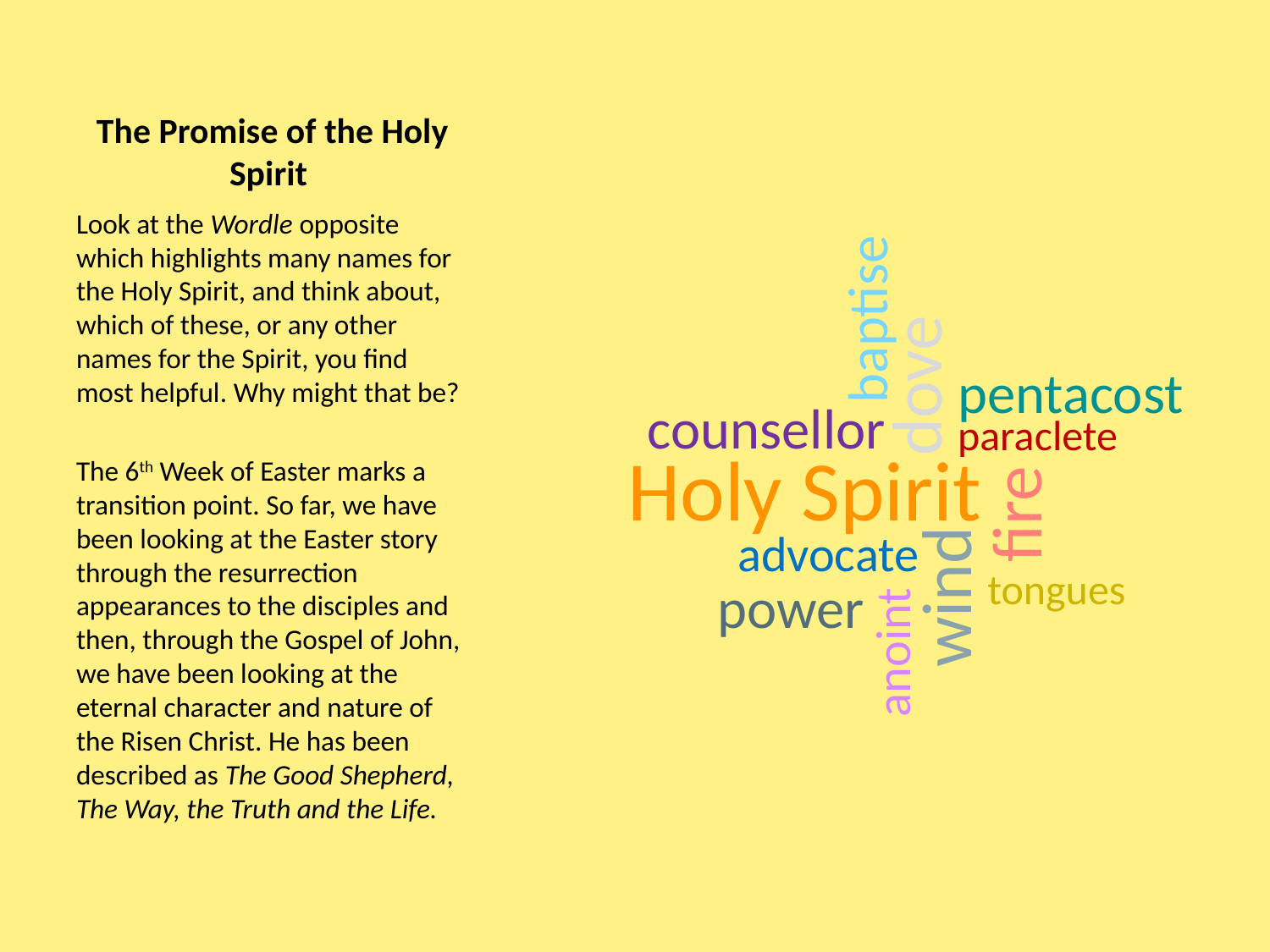

# The Promise of the Holy Spirit
Look at the Wordle opposite which highlights many names for the Holy Spirit, and think about, which of these, or any other names for the Spirit, you find most helpful. Why might that be?

The 6th Week of Easter marks a transition point. So far, we have been looking at the Easter story through the resurrection appearances to the disciples and then, through the Gospel of John, we have been looking at the eternal character and nature of the Risen Christ. He has been described as The Good Shepherd, The Way, the Truth and the Life.
baptise
dove
pentacost
counsellor
paraclete
Holy Spirit
fire
advocate
wind
tongues
power
anoint